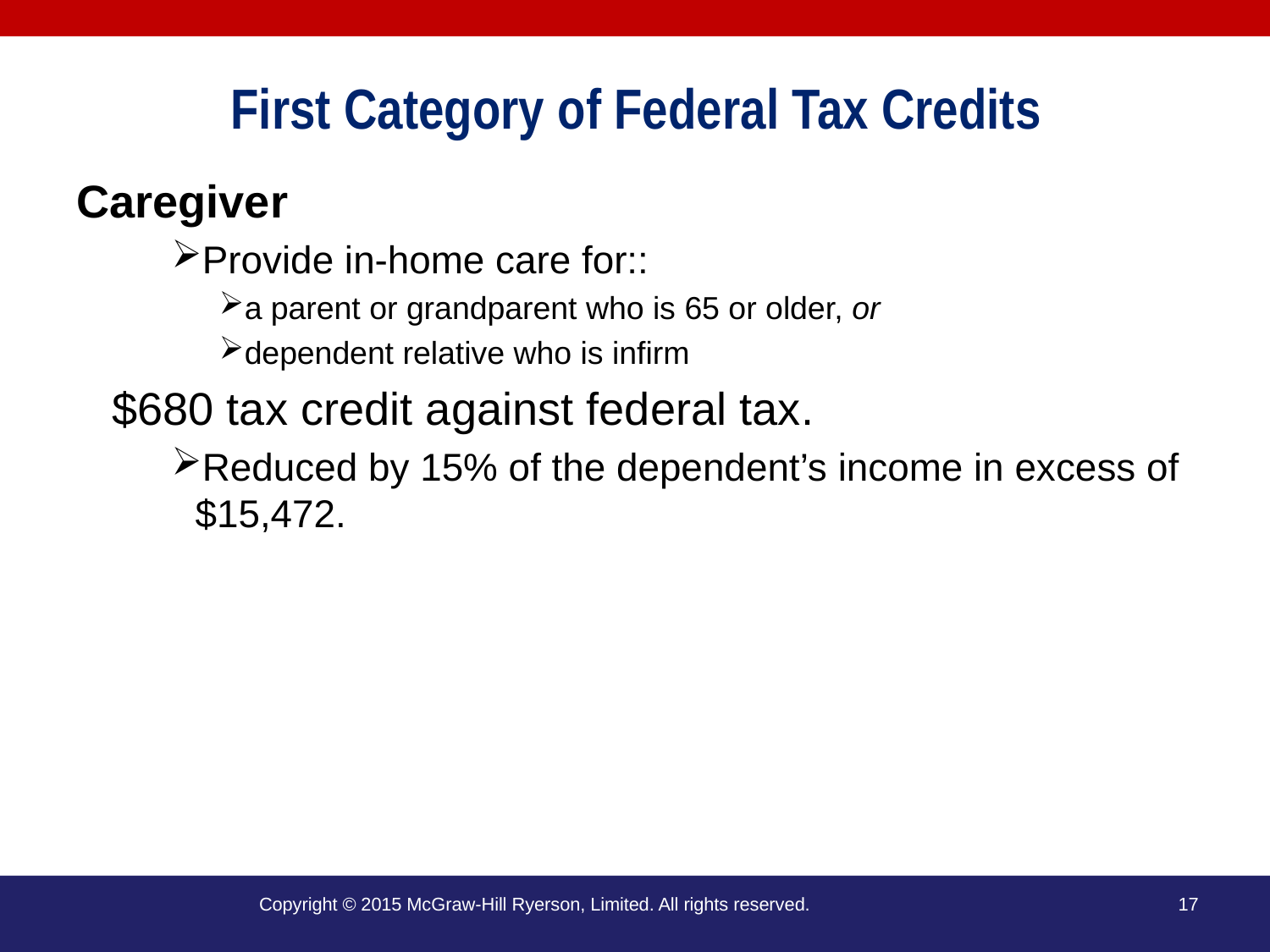

# First Category of Federal Tax Credits
Caregiver
Provide in-home care for::
a parent or grandparent who is 65 or older, or
dependent relative who is infirm
	$680 tax credit against federal tax.
Reduced by 15% of the dependent’s income in excess of $15,472.

Copyright © 2015 McGraw-Hill Ryerson, Limited. All rights reserved.
17